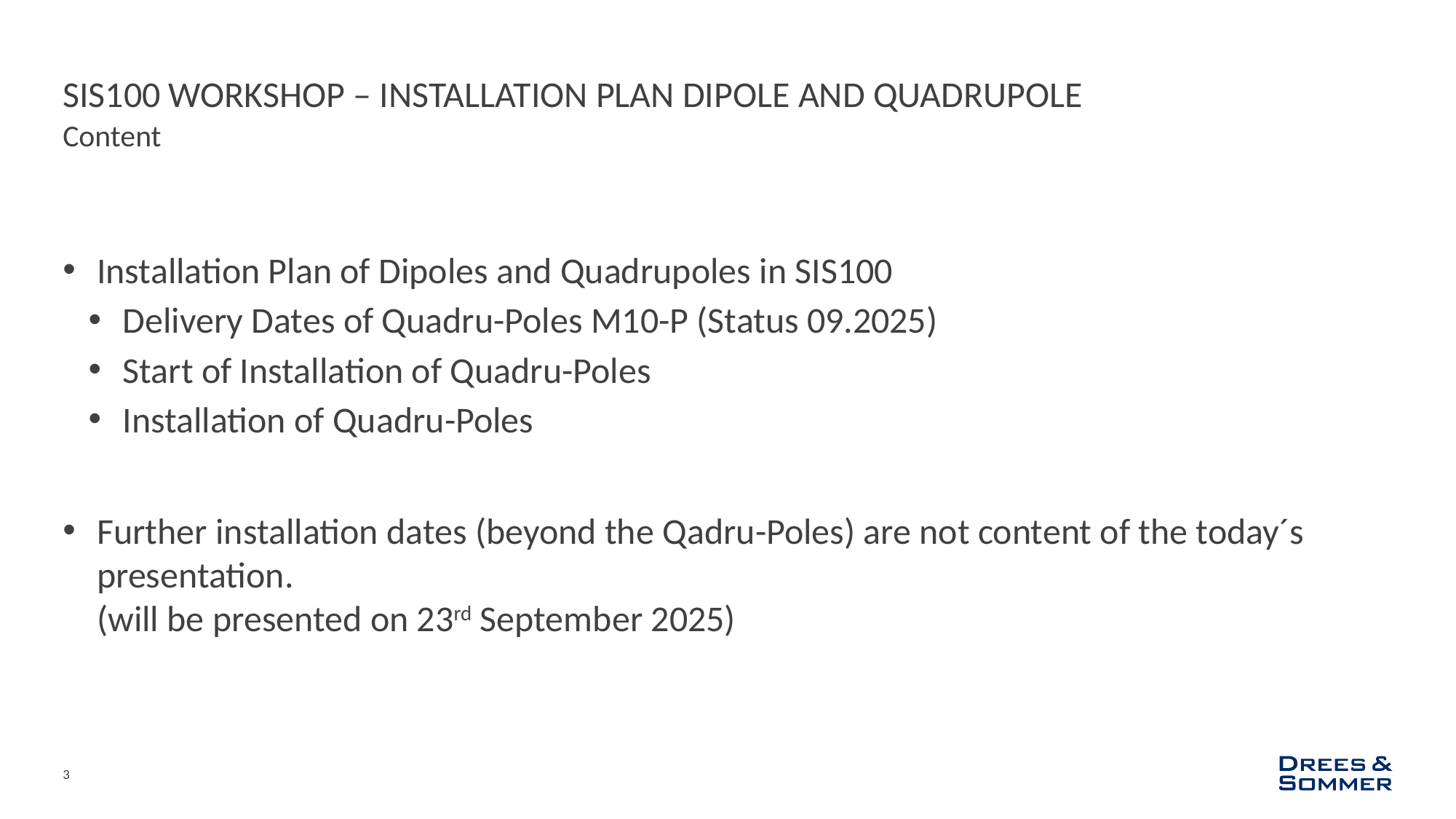

# SIS100 Workshop – Installation Plan Dipole and quadrupole
Content

Installation Plan of Dipoles and Quadrupoles in SIS100
Delivery Dates of Quadru-Poles M10-P (Status 09.2025)
Start of Installation of Quadru-Poles
Installation of Quadru-Poles

Further installation dates (beyond the Qadru-Poles) are not content of the today´s presentation.
(will be presented on 23rd September 2025)

3